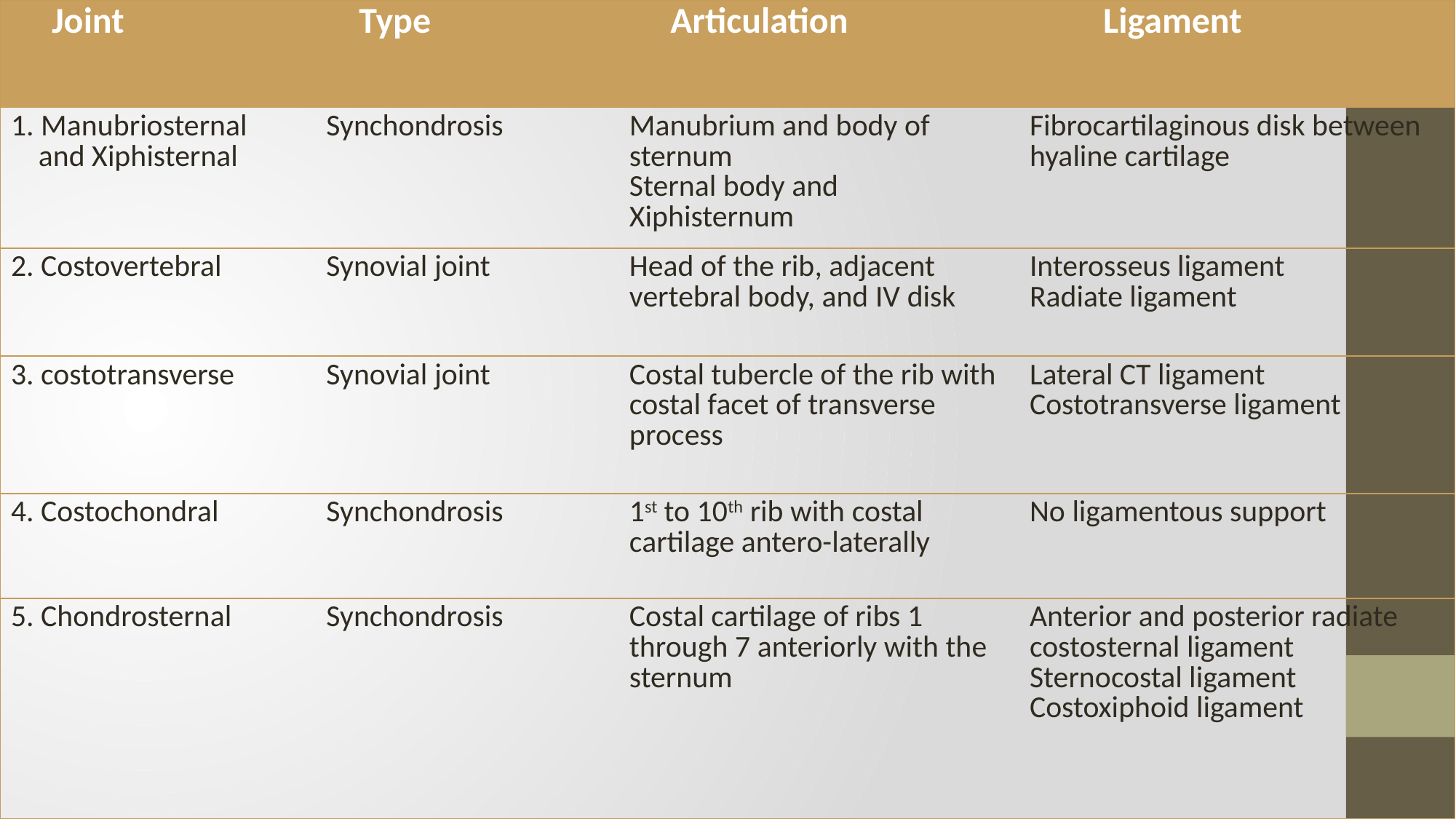

| Joint | Type | Articulation | Ligament |
| --- | --- | --- | --- |
| 1. Manubriosternal and Xiphisternal | Synchondrosis | Manubrium and body of sternum Sternal body and Xiphisternum | Fibrocartilaginous disk between hyaline cartilage |
| 2. Costovertebral | Synovial joint | Head of the rib, adjacent vertebral body, and IV disk | Interosseus ligament Radiate ligament |
| 3. costotransverse | Synovial joint | Costal tubercle of the rib with costal facet of transverse process | Lateral CT ligament Costotransverse ligament |
| 4. Costochondral | Synchondrosis | 1st to 10th rib with costal cartilage antero-laterally | No ligamentous support |
| 5. Chondrosternal | Synchondrosis | Costal cartilage of ribs 1 through 7 anteriorly with the sternum | Anterior and posterior radiate costosternal ligament Sternocostal ligament Costoxiphoid ligament |